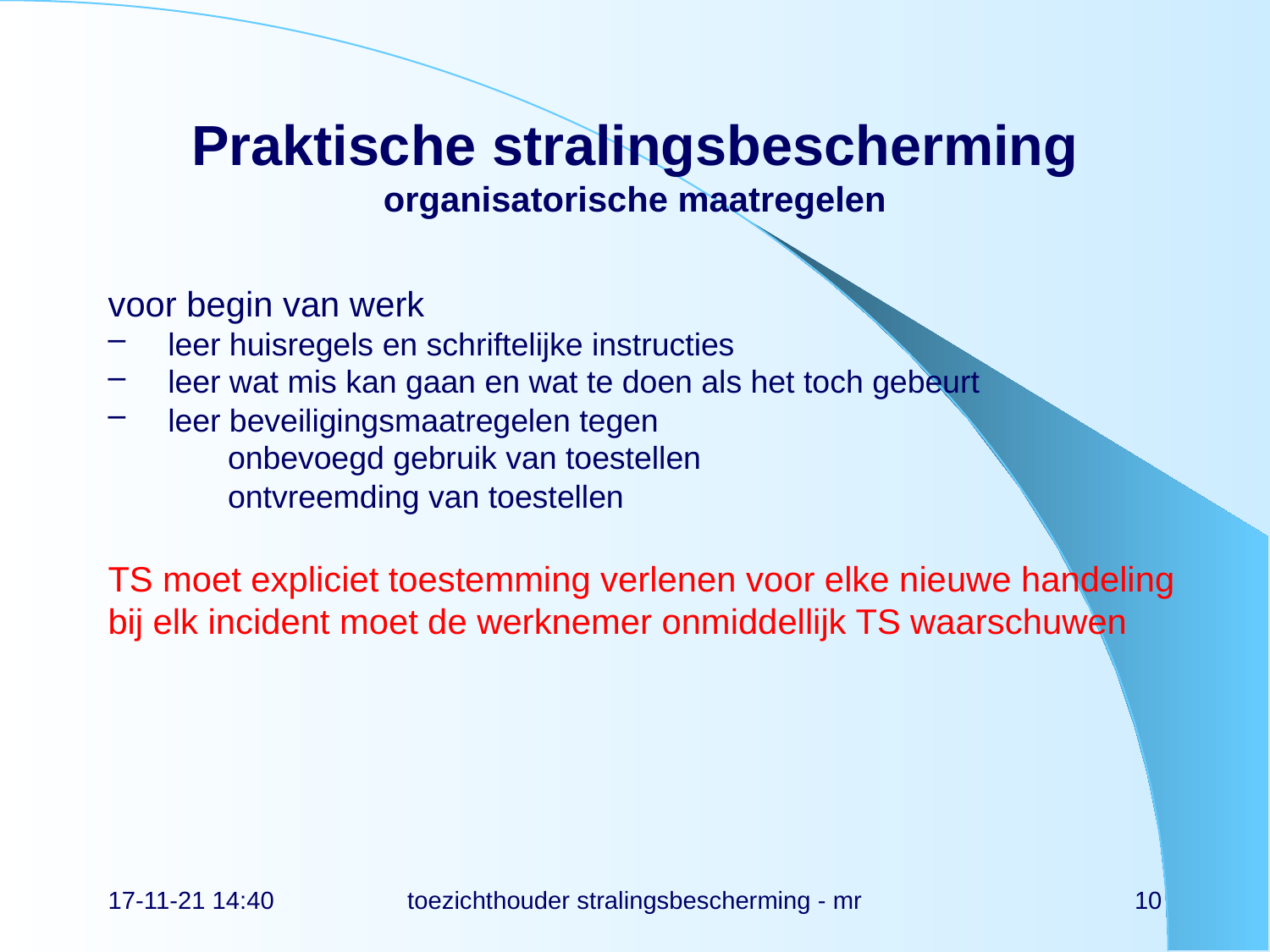

# Praktische stralingsbescherming organisatorische maatregelen
voor begin van werk
leer huisregels en schriftelijke instructies
leer wat mis kan gaan en wat te doen als het toch gebeurt
leer beveiligingsmaatregelen tegen
onbevoegd gebruik van toestellen
ontvreemding van toestellen

TS moet expliciet toestemming verlenen voor elke nieuwe handeling
bij elk incident moet de werknemer onmiddellijk TS waarschuwen
17-11-21 14:40
toezichthouder stralingsbescherming - mr
10